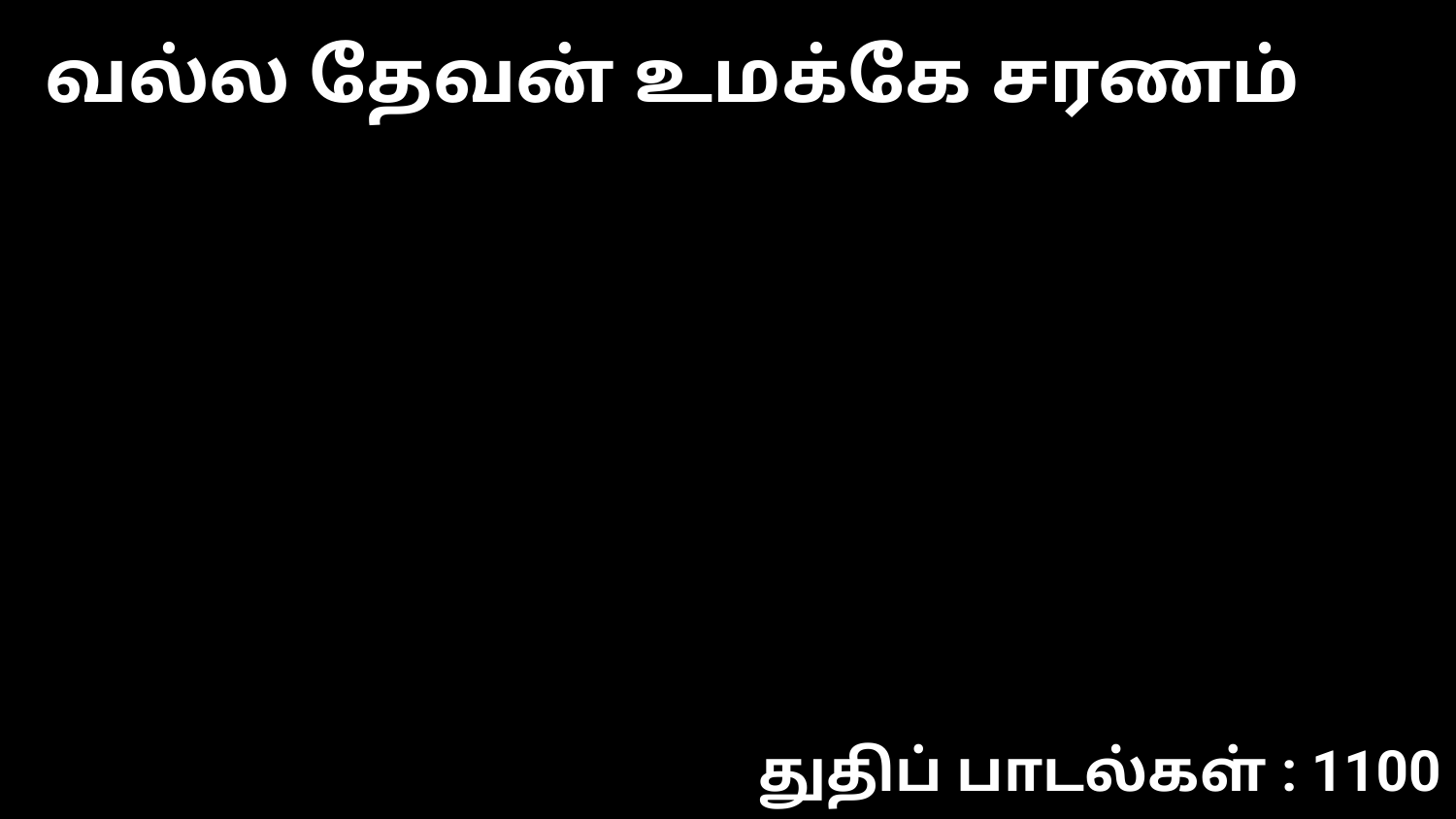

வல்ல தேவன் உமக்கே சரணம்
துதிப் பாடல்கள் : 1100